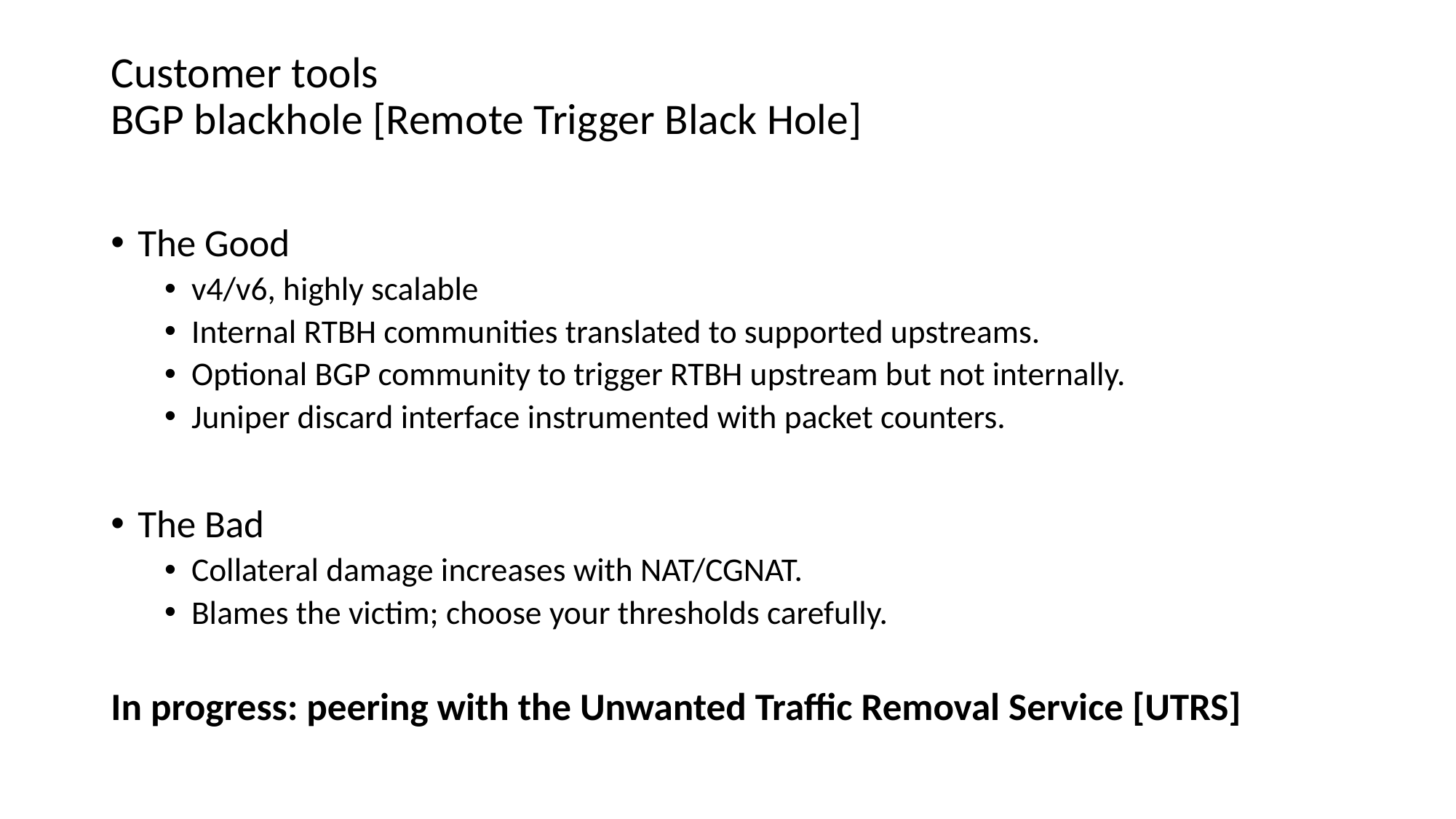

# Customer tools BGP blackhole [Remote Trigger Black Hole]
The Good
v4/v6, highly scalable
Internal RTBH communities translated to supported upstreams.
Optional BGP community to trigger RTBH upstream but not internally.
Juniper discard interface instrumented with packet counters.

The Bad
Collateral damage increases with NAT/CGNAT.
Blames the victim; choose your thresholds carefully.
In progress: peering with the Unwanted Traffic Removal Service [UTRS]